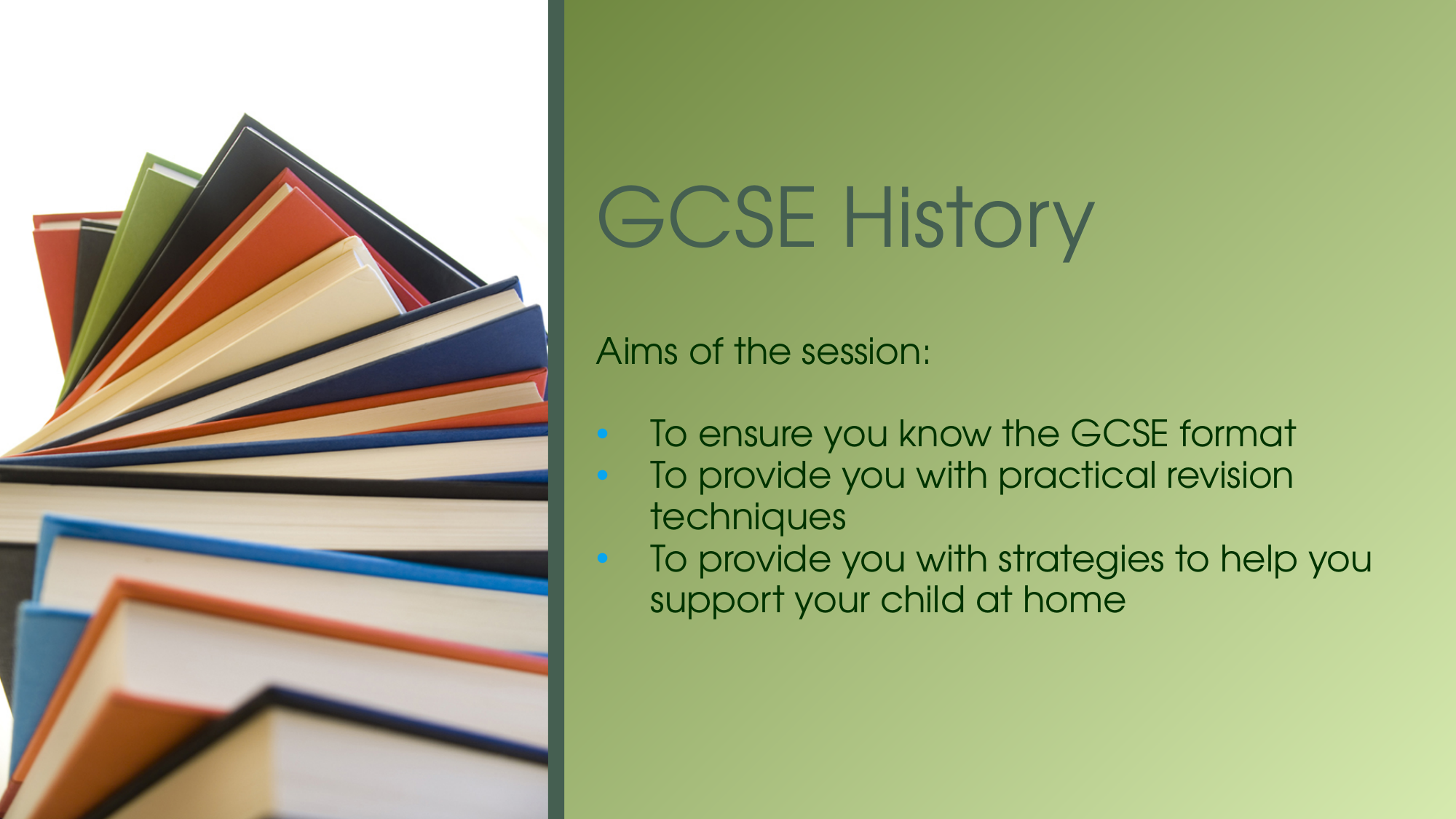

# GCSE History
Aims of the session:

To ensure you know the GCSE format
To provide you with practical revision techniques
To provide you with strategies to help you support your child at home